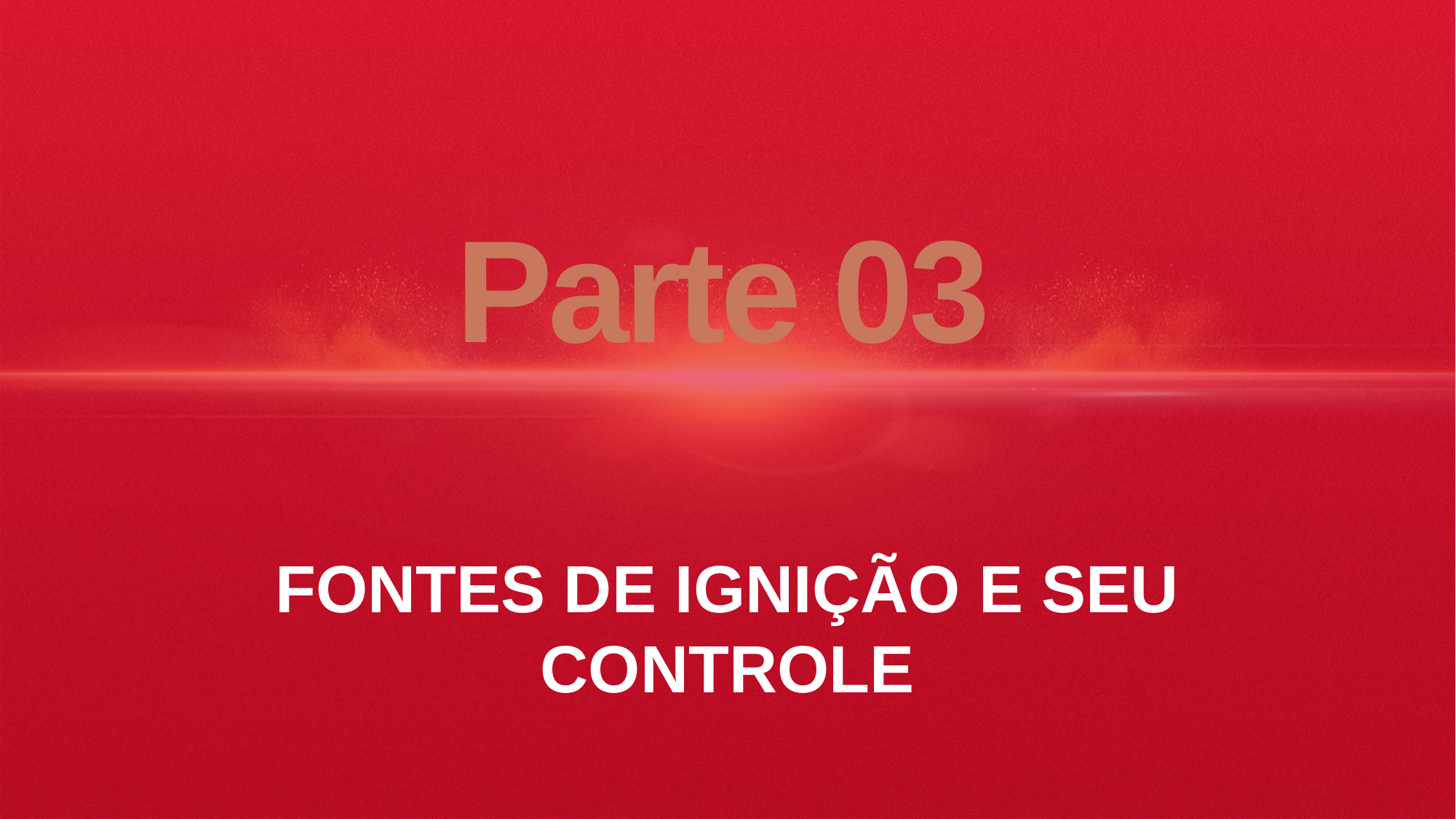

Parte 03
FONTES DE IGNIÇÃO E SEU CONTROLE